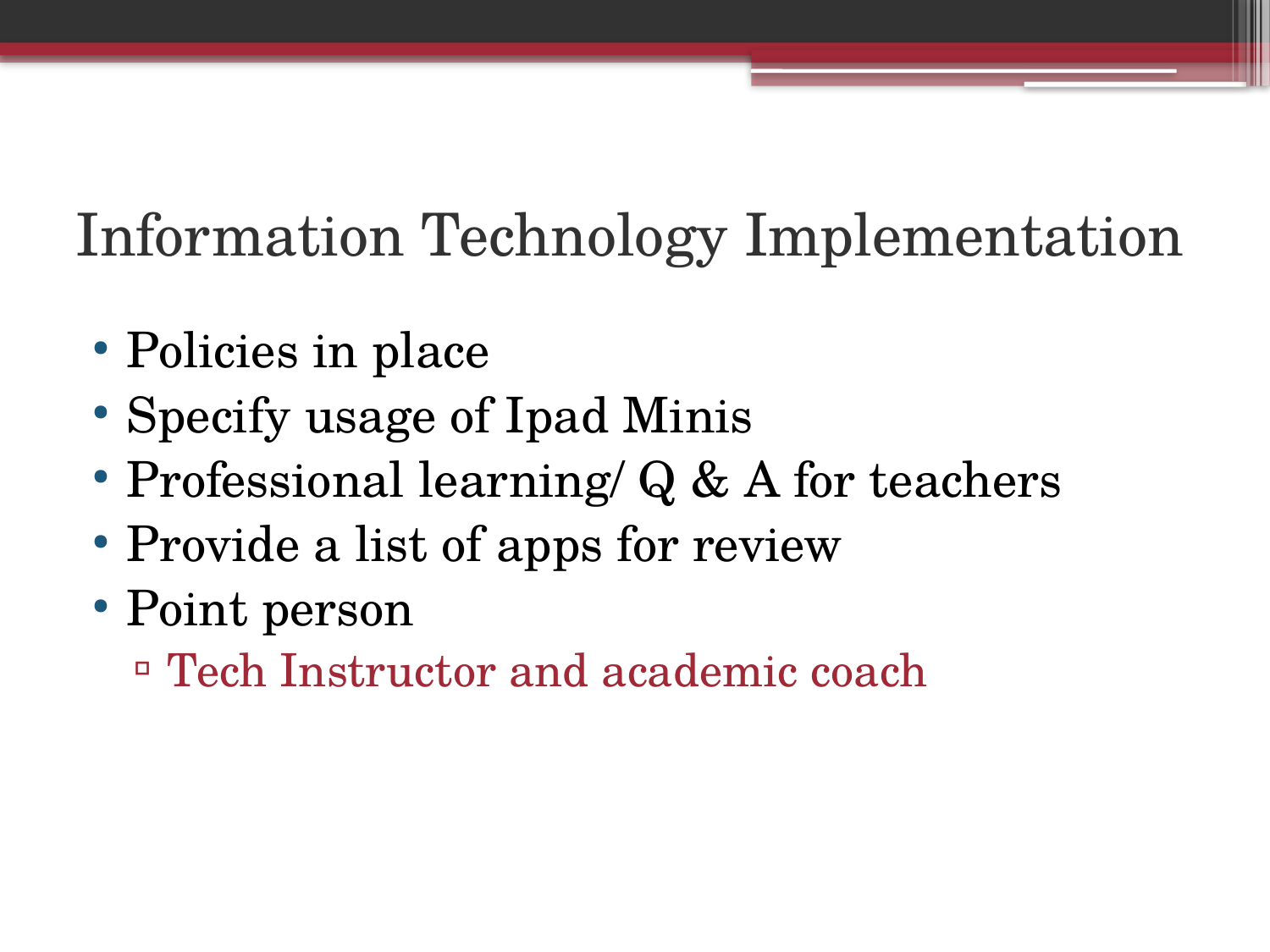

# Information Technology Implementation
Policies in place
Specify usage of Ipad Minis
Professional learning/ Q & A for teachers
Provide a list of apps for review
Point person
Tech Instructor and academic coach